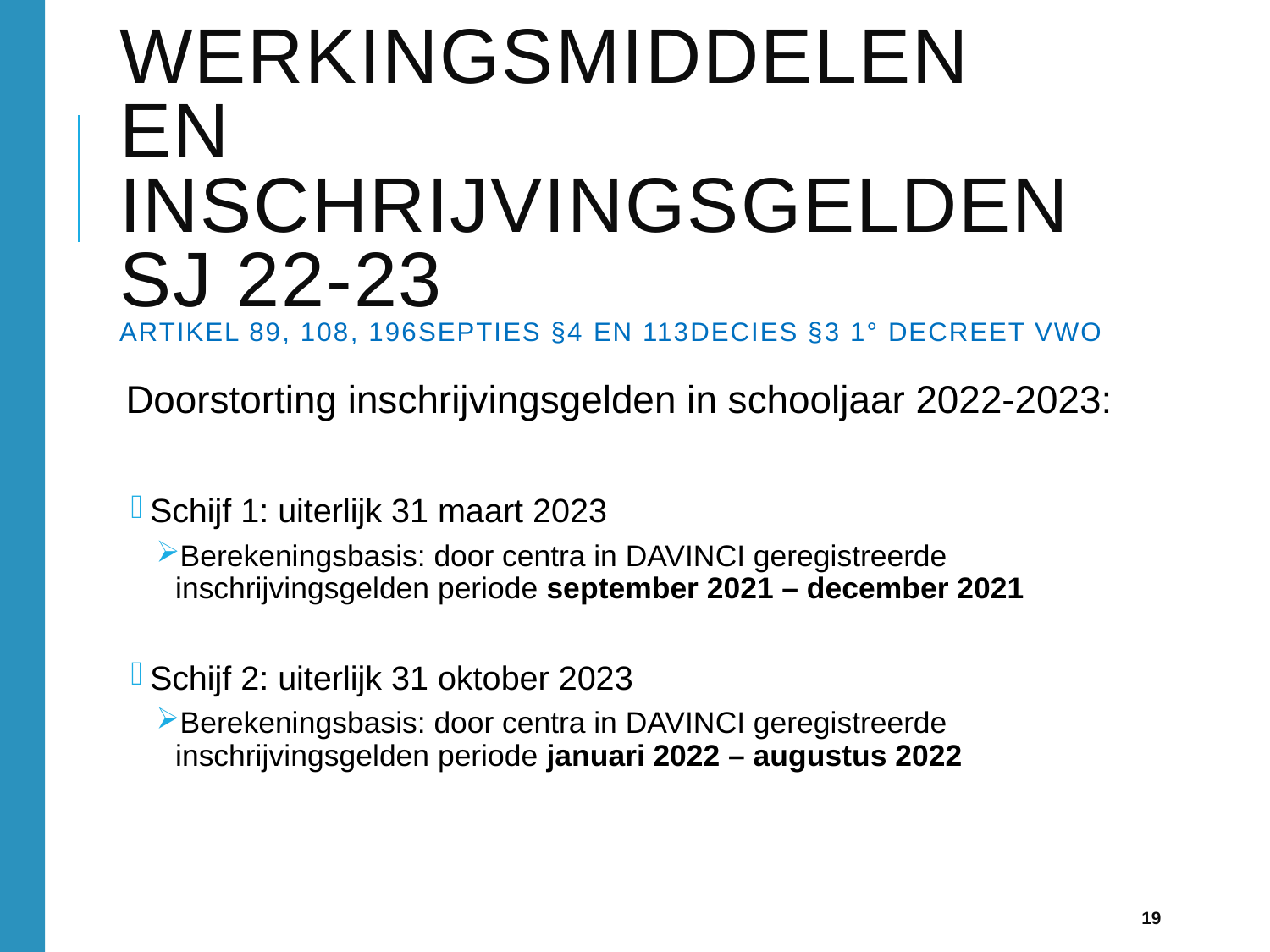

# Werkingsmiddelen en inschrijvingsgelden SJ 22-23 Artikel 89, 108, 196septies §4 en 113decies §3 1° decreet VWO

Doorstorting inschrijvingsgelden in schooljaar 2022-2023:

Schijf 1: uiterlijk 31 maart 2023
Berekeningsbasis: door centra in DAVINCI geregistreerde inschrijvingsgelden periode september 2021 – december 2021

Schijf 2: uiterlijk 31 oktober 2023
Berekeningsbasis: door centra in DAVINCI geregistreerde inschrijvingsgelden periode januari 2022 – augustus 2022

19